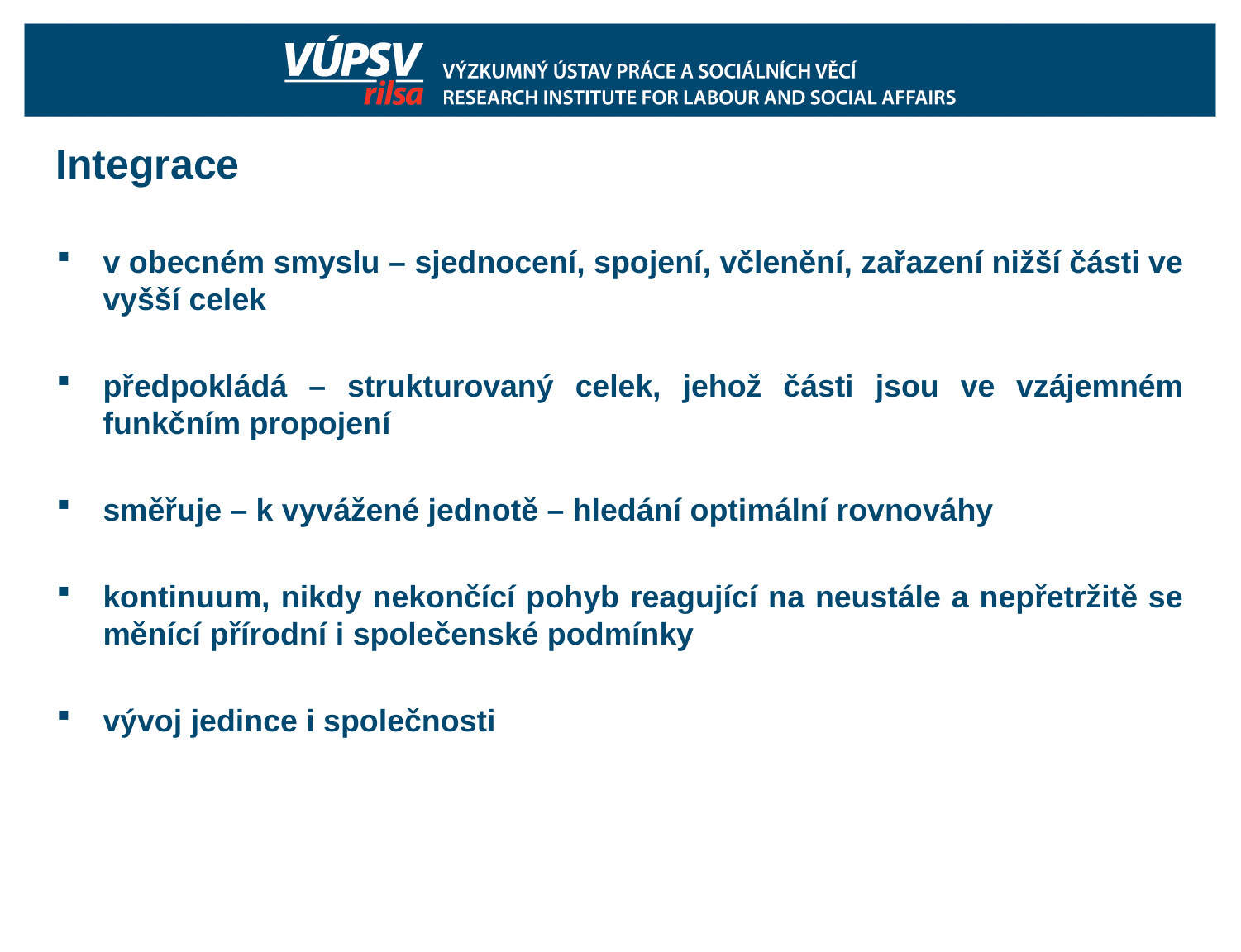

# Integrace

v obecném smyslu – sjednocení, spojení, včlenění, zařazení nižší části ve vyšší celek

předpokládá – strukturovaný celek, jehož části jsou ve vzájemném funkčním propojení

směřuje – k vyvážené jednotě – hledání optimální rovnováhy

kontinuum, nikdy nekončící pohyb reagující na neustále a nepřetržitě se měnící přírodní i společenské podmínky

vývoj jedince i společnosti